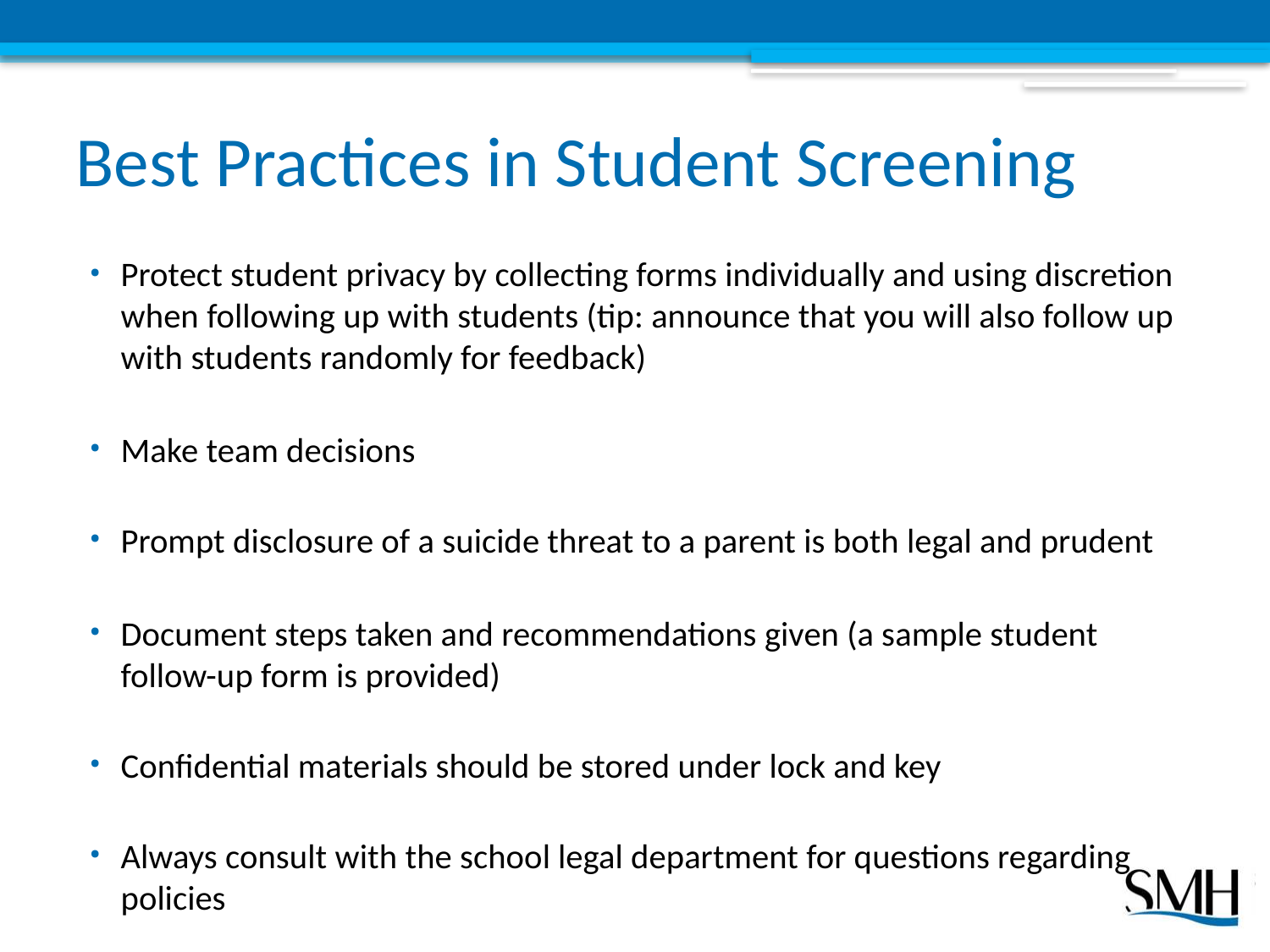

# Best Practices in Student Screening
Protect student privacy by collecting forms individually and using discretion when following up with students (tip: announce that you will also follow up with students randomly for feedback)

Make team decisions

Prompt disclosure of a suicide threat to a parent is both legal and prudent

Document steps taken and recommendations given (a sample student follow-up form is provided)

Confidential materials should be stored under lock and key

Always consult with the school legal department for questions regarding policies